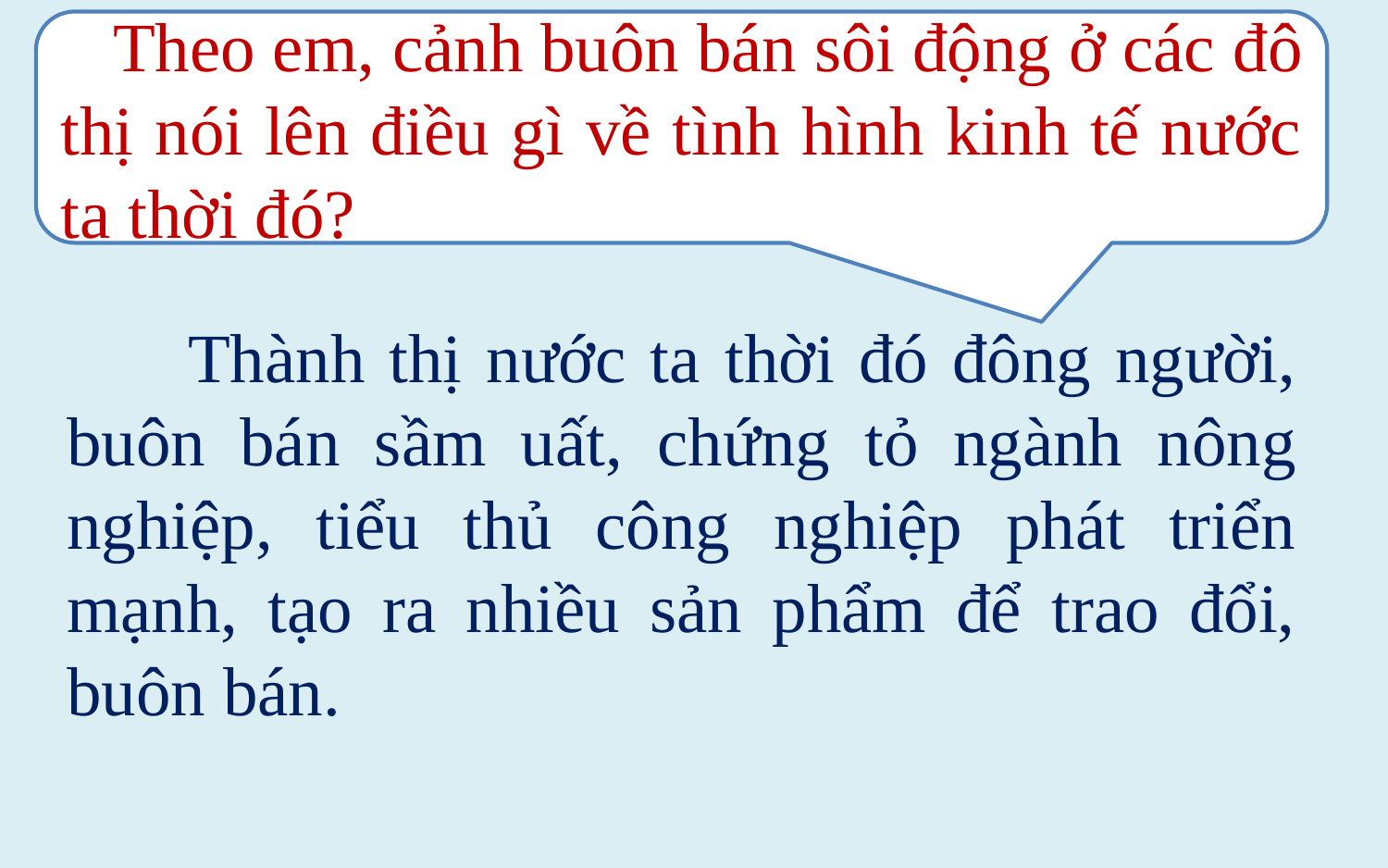

Theo em, cảnh buôn bán sôi động ở các đô thị nói lên điều gì về tình hình kinh tế nước ta thời đó?
     Thành thị nước ta thời đó đông người, buôn bán sầm uất, chứng tỏ ngành nông nghiệp, tiểu thủ công nghiệp phát triển mạnh, tạo ra nhiều sản phẩm để trao đổi, buôn bán.